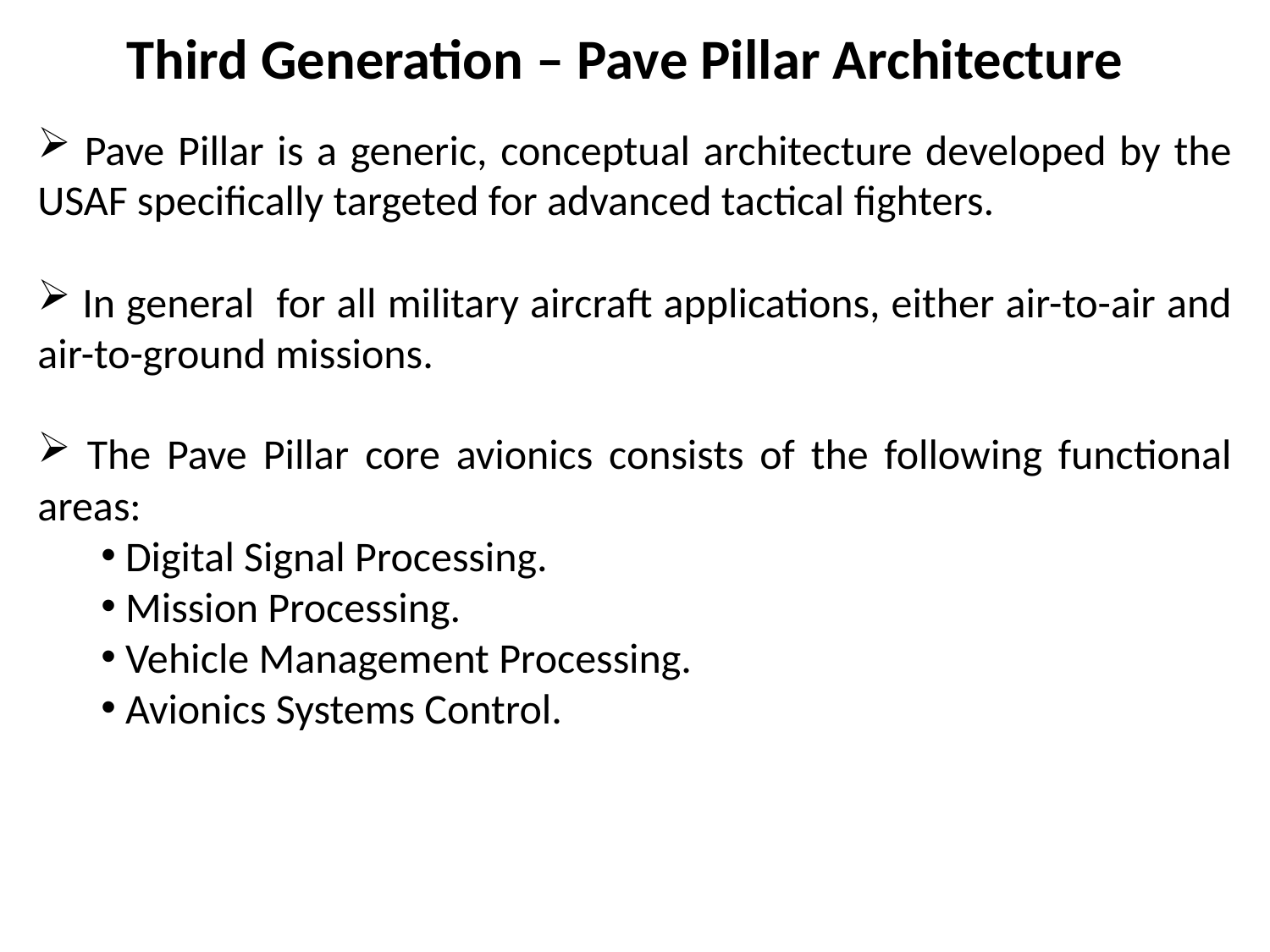

# Third Generation – Pave Pillar Architecture
 Pave Pillar is a generic, conceptual architecture developed by the USAF specifically targeted for advanced tactical fighters.

 In general  for all military aircraft applications, either air-to-air and air-to-ground missions.

 The Pave Pillar core avionics consists of the following functional areas:
 Digital Signal Processing.
 Mission Processing.
 Vehicle Management Processing.
 Avionics Systems Control.